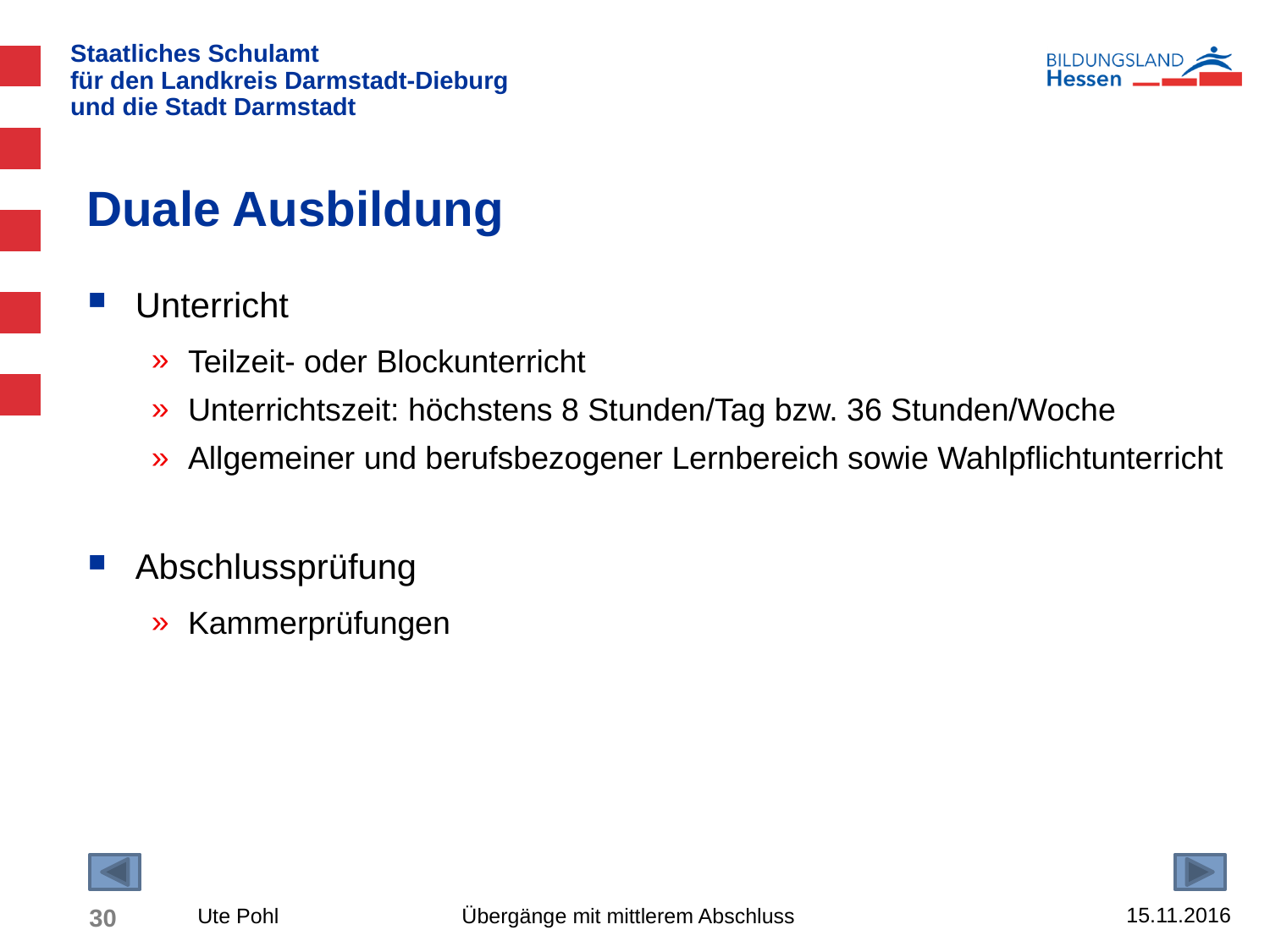

# Duale Ausbildung
Unterricht
Teilzeit- oder Blockunterricht
Unterrichtszeit: höchstens 8 Stunden/Tag bzw. 36 Stunden/Woche
Allgemeiner und berufsbezogener Lernbereich sowie Wahlpflichtunterricht

Abschlussprüfung
Kammerprüfungen

15.11.2016
30
Ute Pohl                               Übergänge mit mittlerem Abschluss